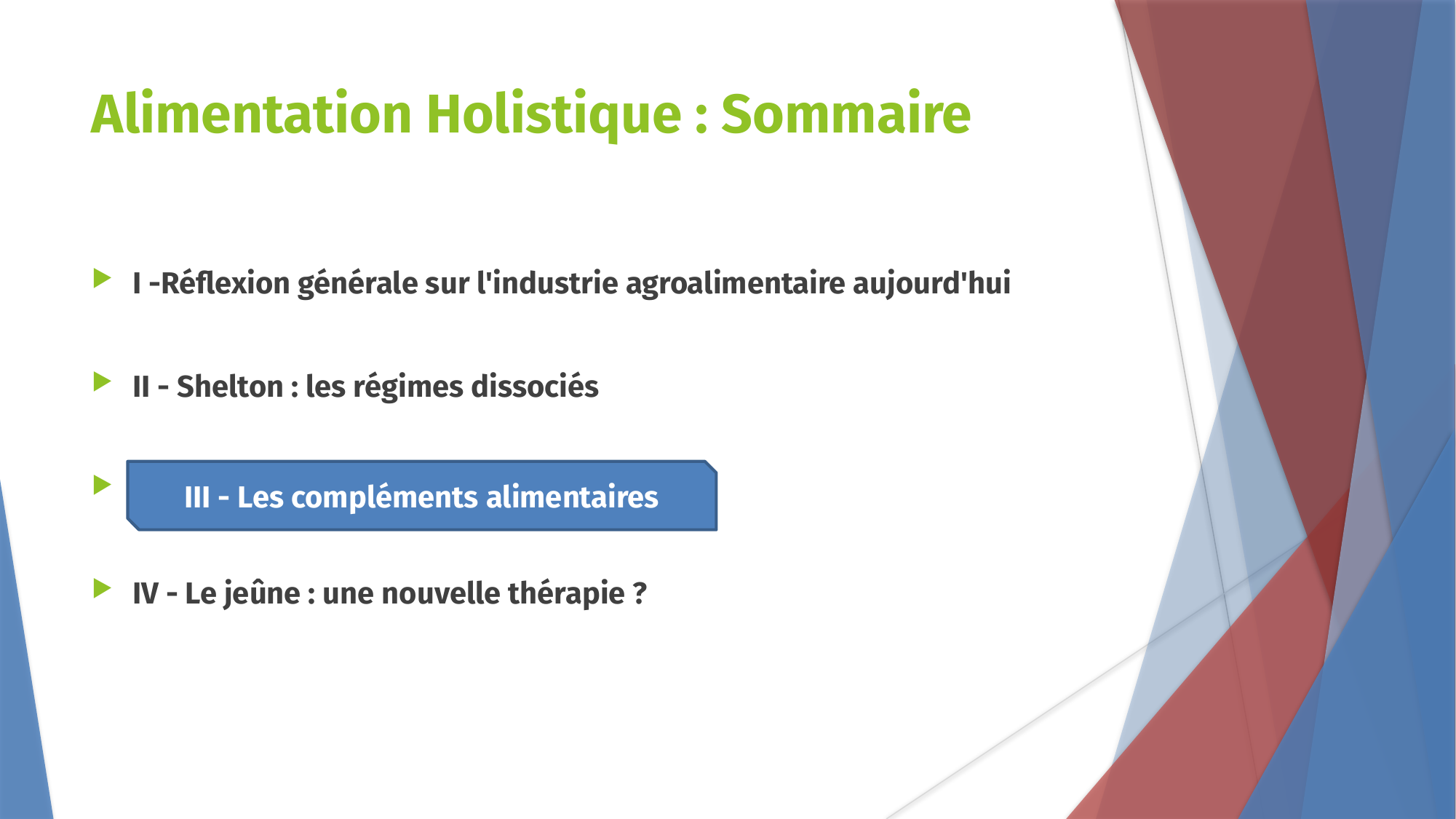

Alimentation Holistique : Sommaire
I -Réflexion générale sur l'industrie agroalimentaire aujourd'hui

II - Shelton : les régimes dissociés

IV - Le jeûne : une nouvelle thérapie ?
III - Les compléments alimentaires